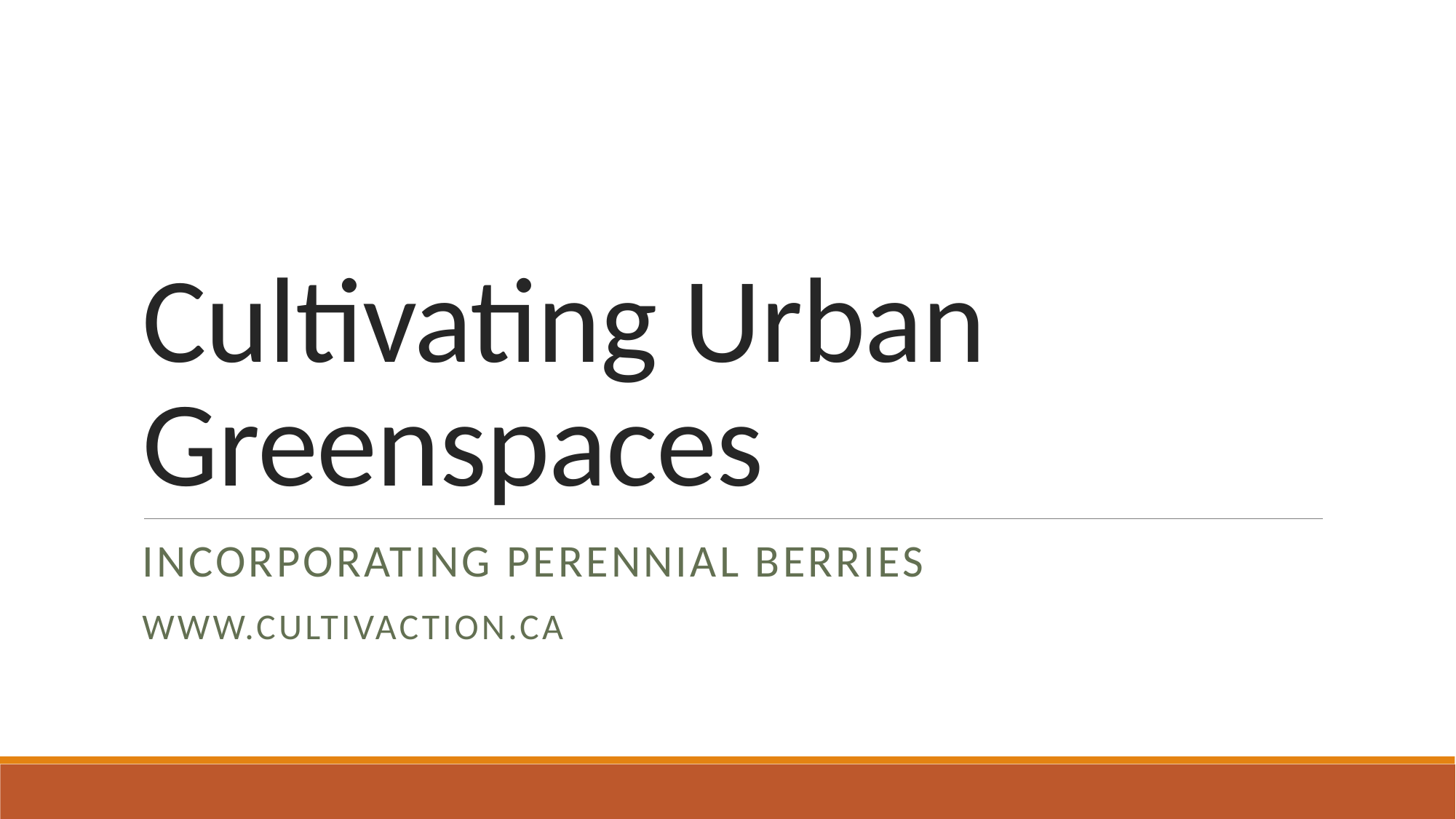

# Cultivating Urban Greenspaces
Incorporating Perennial Berries
www.cultivaction.ca